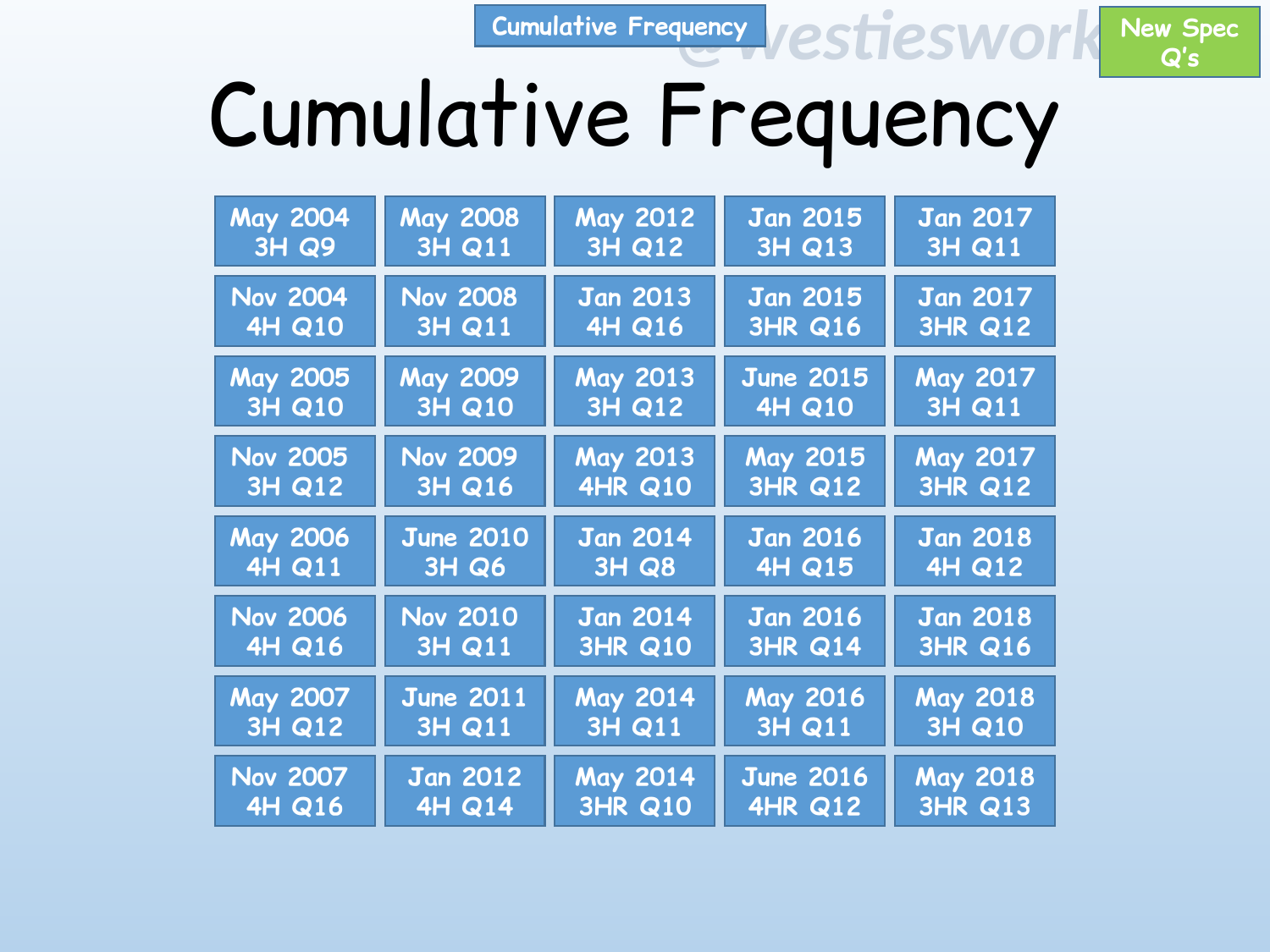

Cumulative Frequency
New Spec Q’s
# Cumulative Frequency
May 2004
3H Q9
May 2008
3H Q11
May 2012 3H Q12
Jan 2015 3H Q13
Jan 2017 3H Q11
Nov 2004
4H Q10
Nov 2008
3H Q11
Jan 2013 4H Q16
Jan 2015 3HR Q16
Jan 2017 3HR Q12
May 2005
3H Q10
May 2009
3H Q10
May 2013 3H Q12
June 2015 4H Q10
May 2017 3H Q11
Nov 2005
3H Q12
Nov 2009
3H Q16
May 2013 4HR Q10
May 2015 3HR Q12
May 2017 3HR Q12
May 2006
4H Q11
June 2010
3H Q6
Jan 2014 3H Q8
Jan 2016 4H Q15
Jan 2018 4H Q12
Nov 2006
4H Q16
Jan 2018 3HR Q16
Nov 2010
3H Q11
Jan 2014 3HR Q10
Jan 2016 3HR Q14
May 2007
3H Q12
June 2011 3H Q11
May 2014 3H Q11
May 2016 3H Q11
May 2018 3H Q10
Nov 2007
4H Q16
Jan 2012 4H Q14
May 2014 3HR Q10
June 2016 4HR Q12
May 2018 3HR Q13